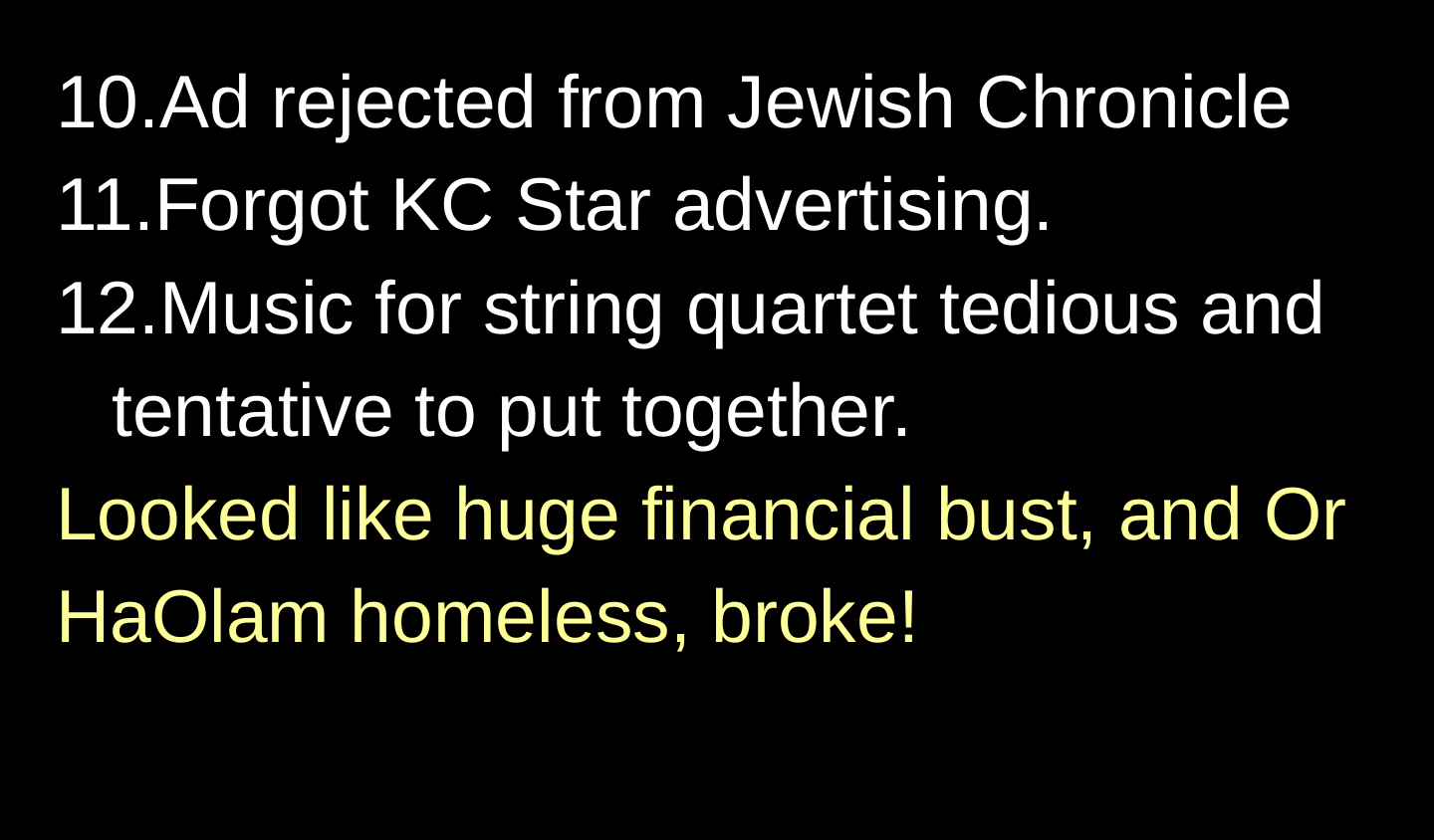

Ad rejected from Jewish Chronicle
Forgot KC Star advertising.
Music for string quartet tedious and tentative to put together.
Looked like huge financial bust, and Or HaOlam homeless, broke!